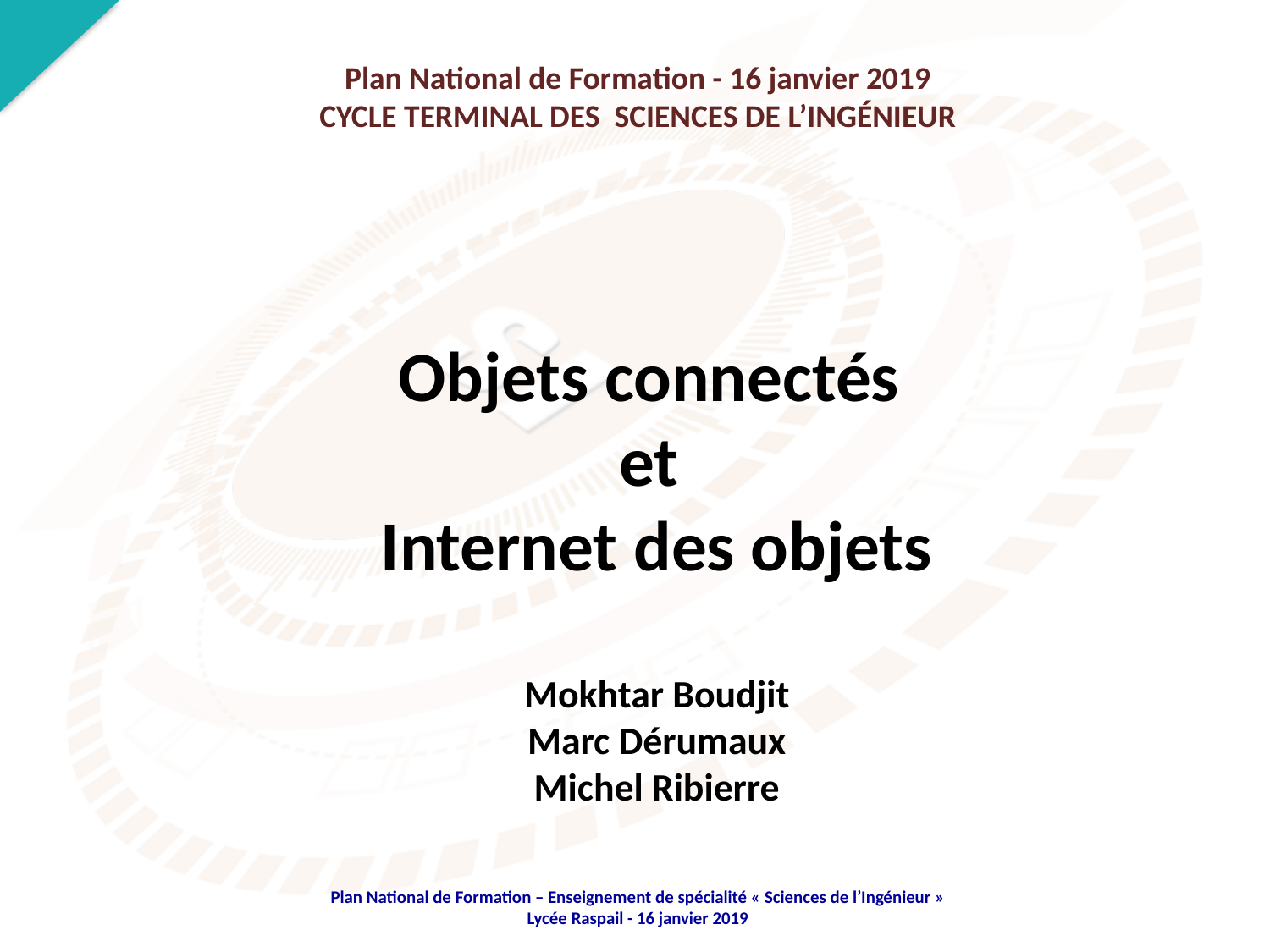

Plan National de Formation - 16 janvier 2019
CYCLE TERMINAL DES  SCIENCES DE L’INGÉNIEUR
Objets connectés
et
Internet des objets

Mokhtar Boudjit
Marc Dérumaux
Michel Ribierre